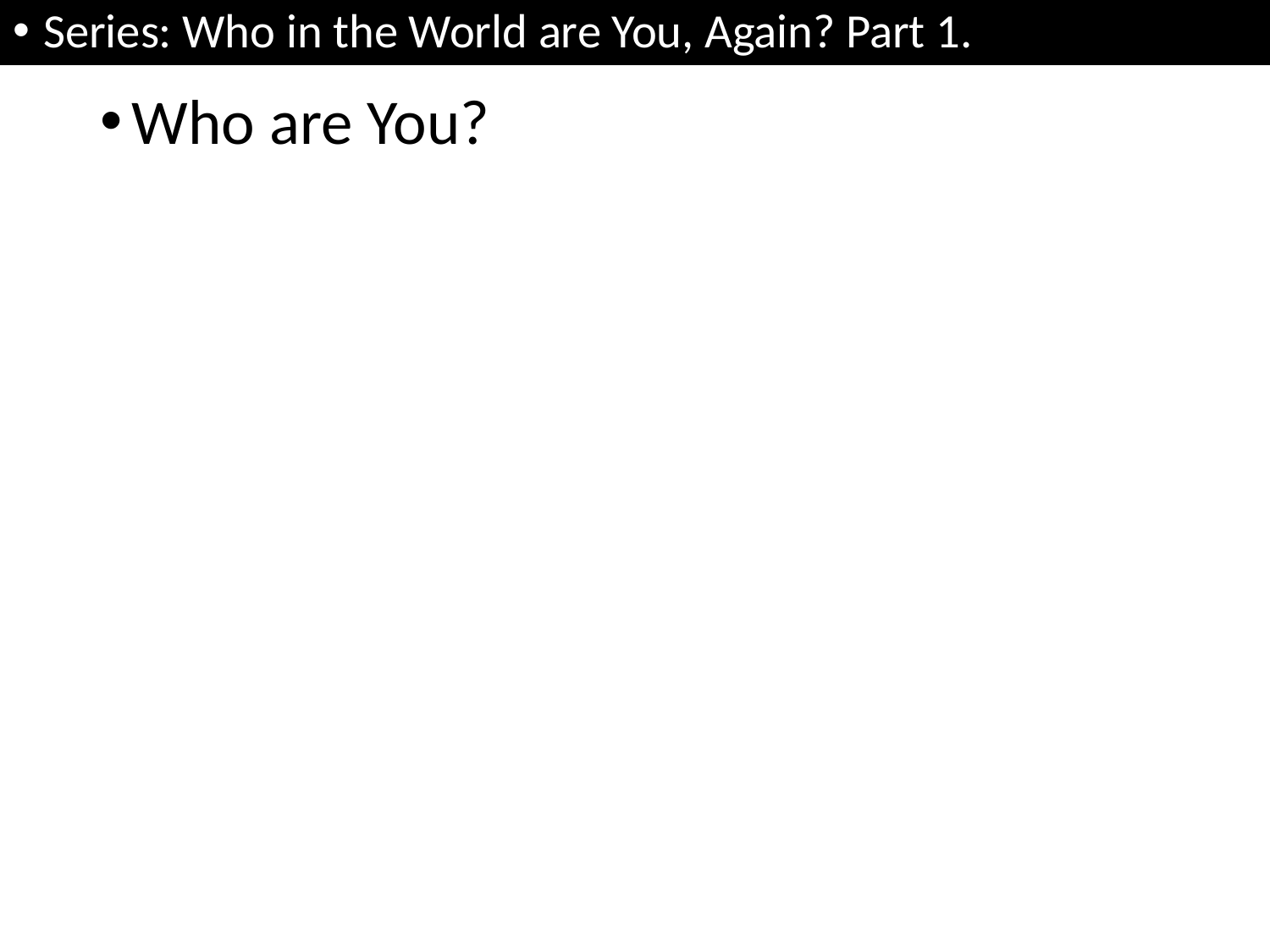

Series: Who in the World are You, Again? Part 1.
Who are You?